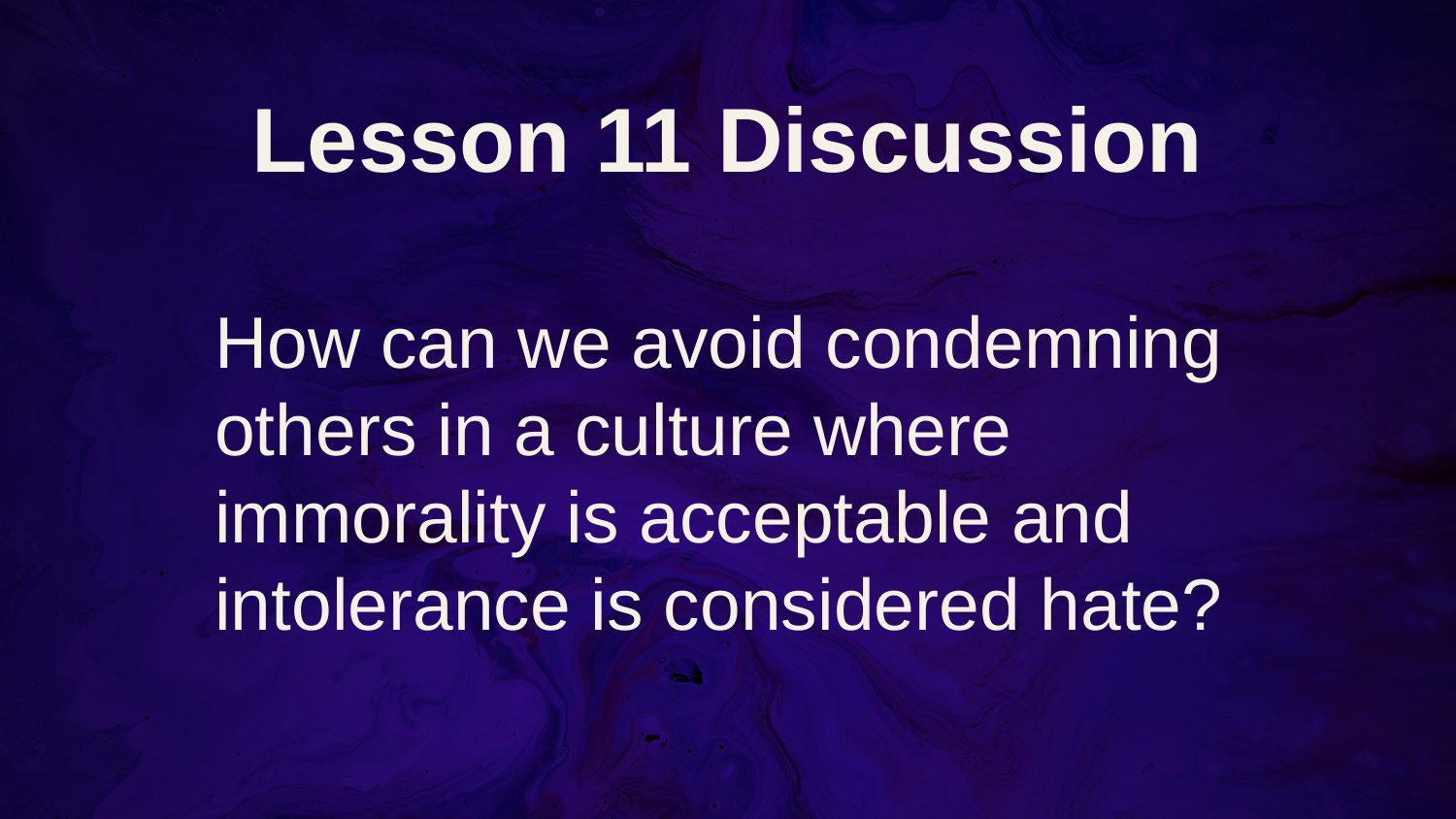

# Lesson 11 Discussion
How can we avoid condemning others in a culture where immorality is acceptable and intolerance is considered hate?